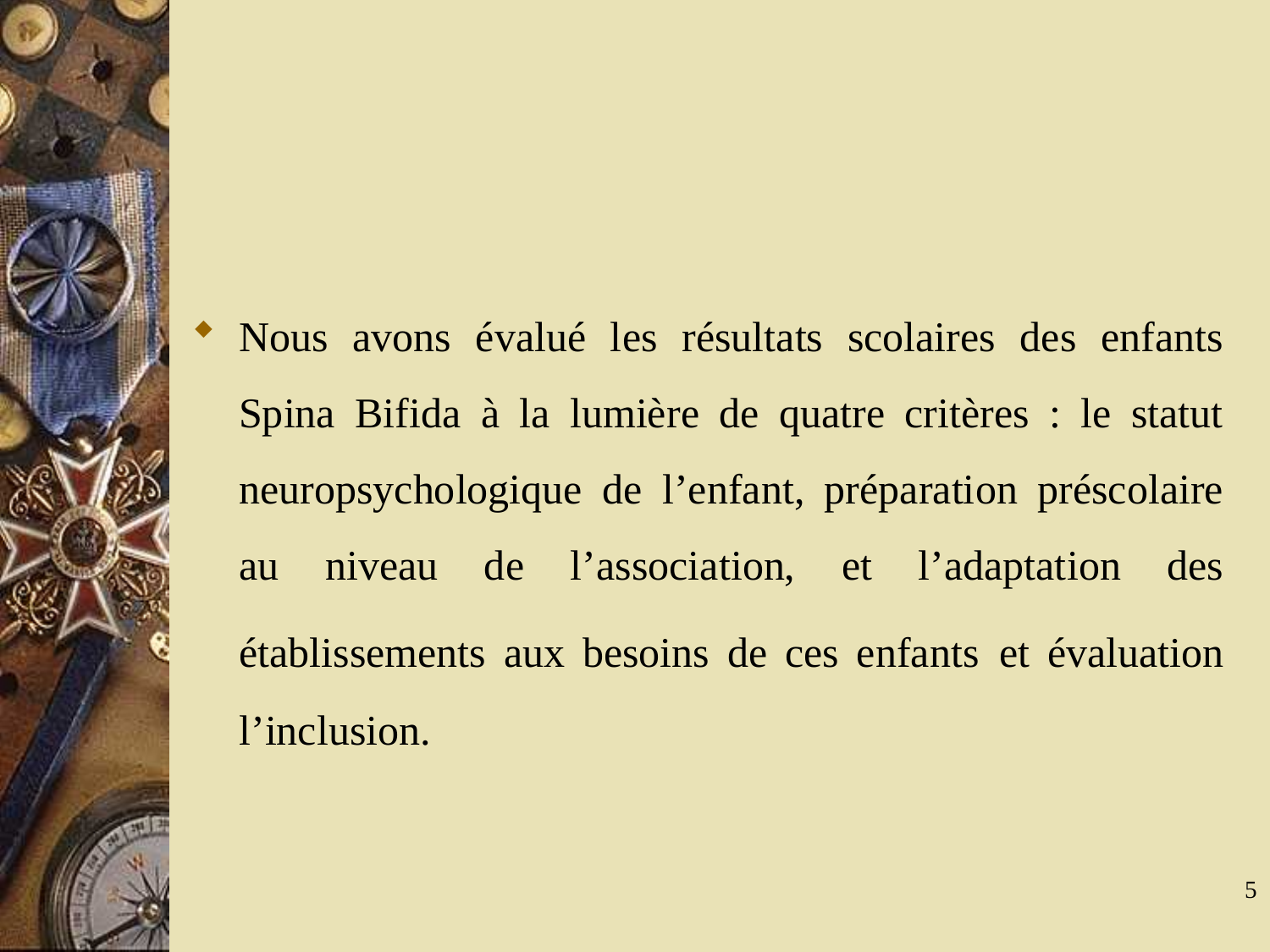

#
Nous avons évalué les résultats scolaires des enfants Spina Bifida à la lumière de quatre critères : le statut neuropsychologique de l’enfant, préparation préscolaire au niveau de l’association, et l’adaptation des établissements aux besoins de ces enfants et évaluation l’inclusion.

5